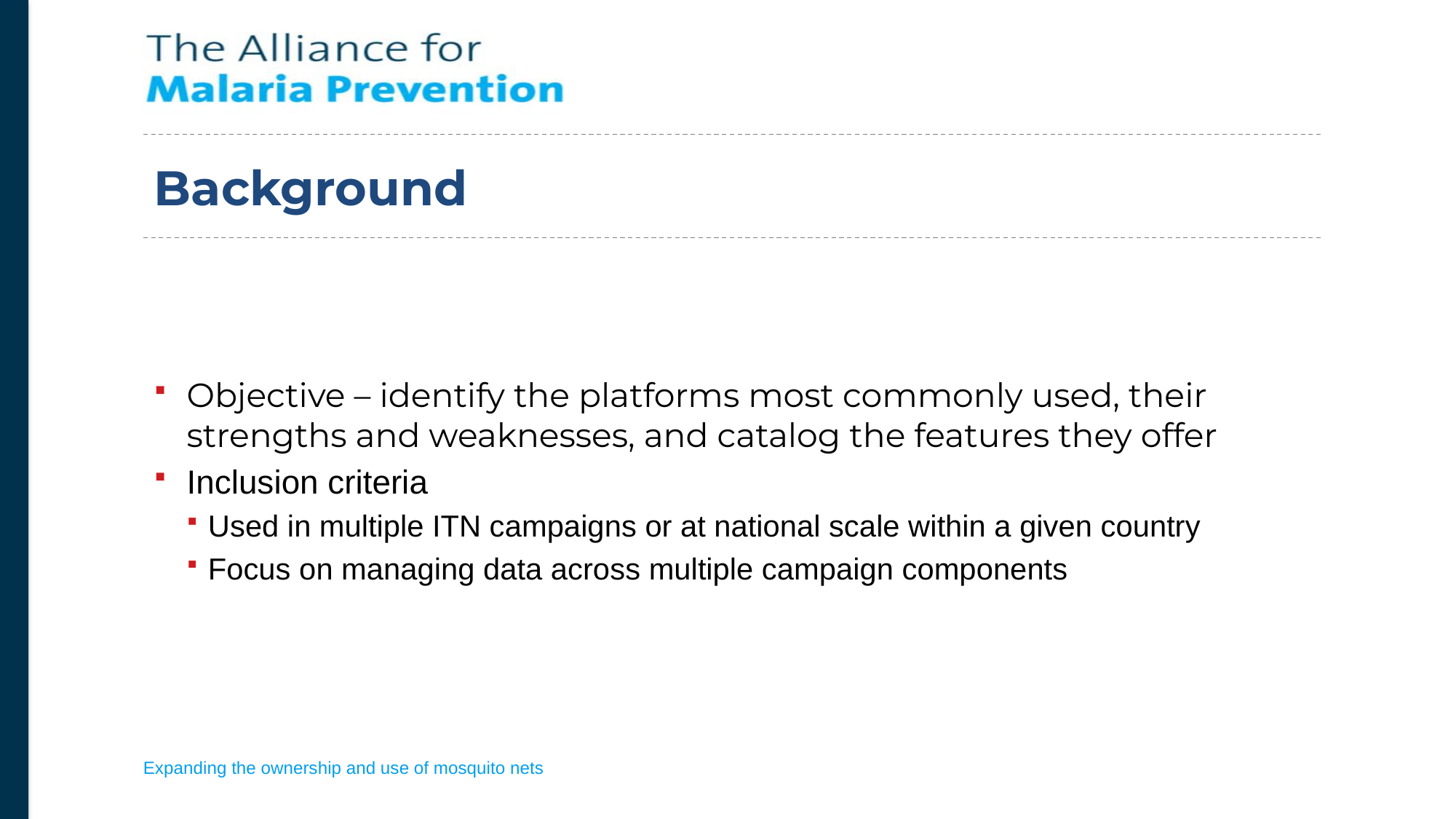

# Background
Objective – identify the platforms most commonly used, their strengths and weaknesses, and catalog the features they offer
Inclusion criteria
Used in multiple ITN campaigns or at national scale within a given country
Focus on managing data across multiple campaign components